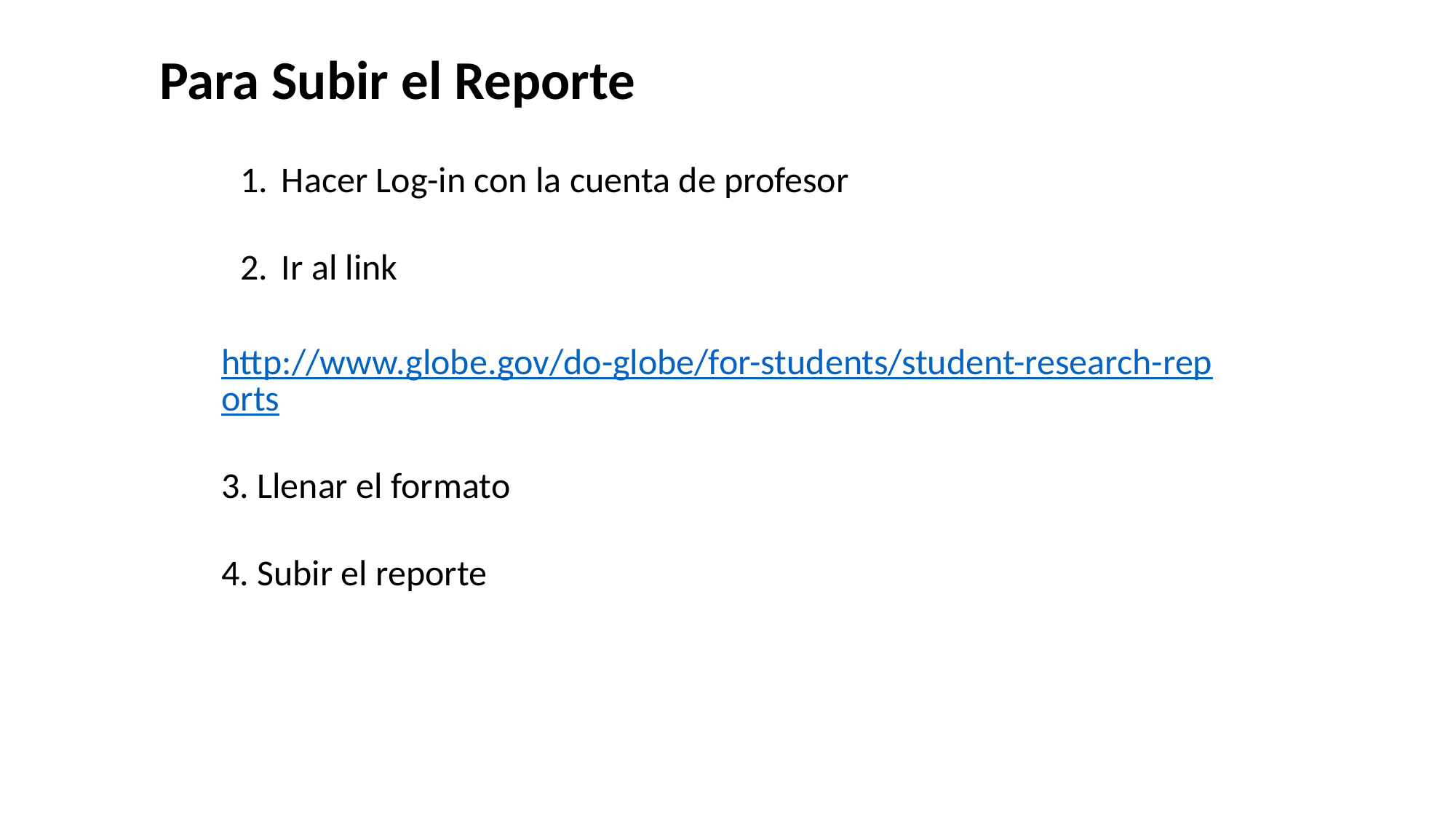

Para Subir el Reporte
Hacer Log-in con la cuenta de profesor

Ir al link

http://www.globe.gov/do-globe/for-students/student-research-reports

3. Llenar el formato

4. Subir el reporte